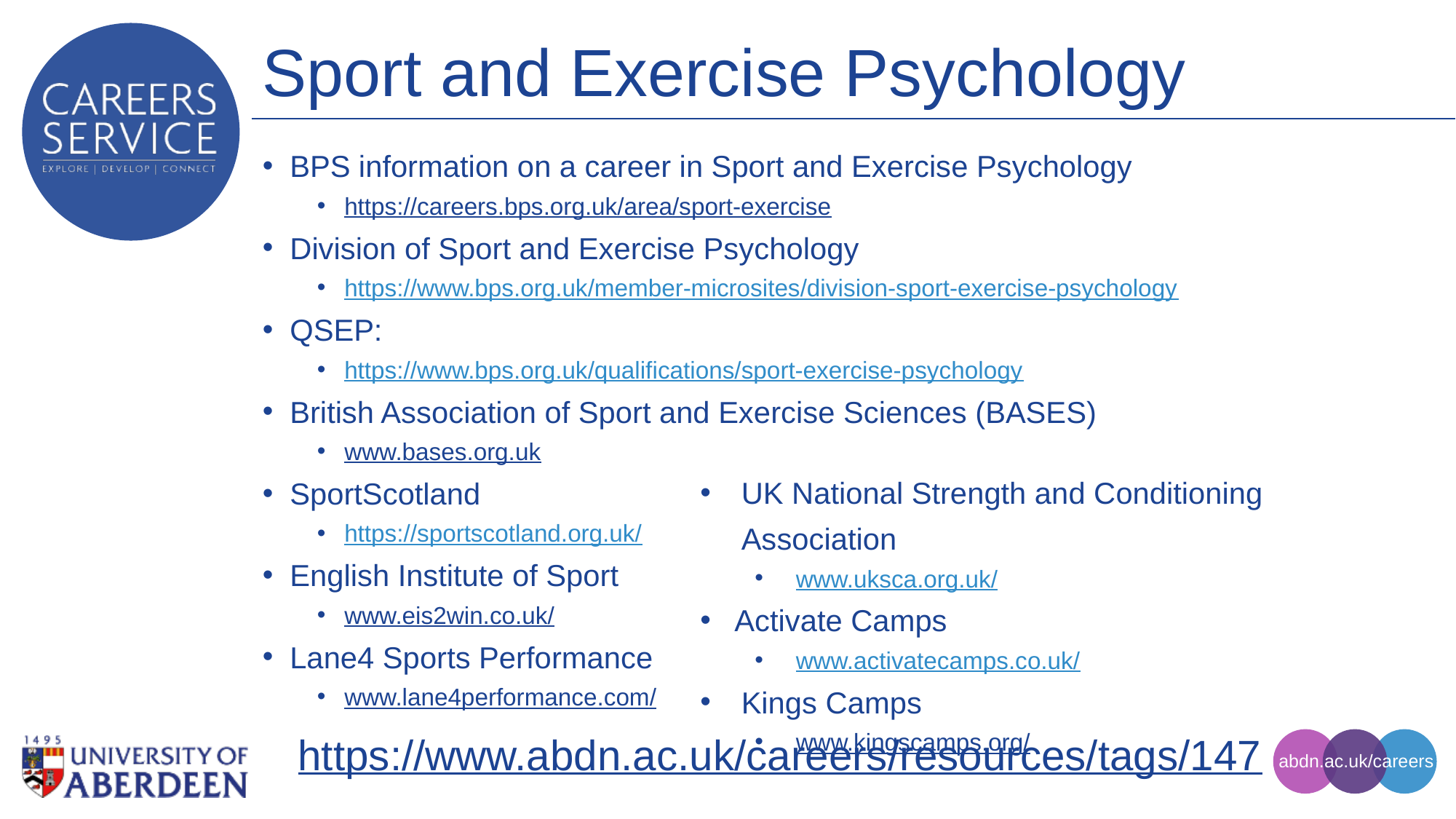

# Sport and Exercise Psychology
BPS information on a career in Sport and Exercise Psychology
https://careers.bps.org.uk/area/sport-exercise
Division of Sport and Exercise Psychology
https://www.bps.org.uk/member-microsites/division-sport-exercise-psychology
QSEP:
https://www.bps.org.uk/qualifications/sport-exercise-psychology
British Association of Sport and Exercise Sciences (BASES)
www.bases.org.uk
SportScotland
https://sportscotland.org.uk/
English Institute of Sport
www.eis2win.co.uk/
Lane4 Sports Performance
www.lane4performance.com/

UK National Strength and Conditioning Association
www.uksca.org.uk/
Activate Camps
www.activatecamps.co.uk/
Kings Camps
www.kingscamps.org/
https://www.abdn.ac.uk/careers/resources/tags/147